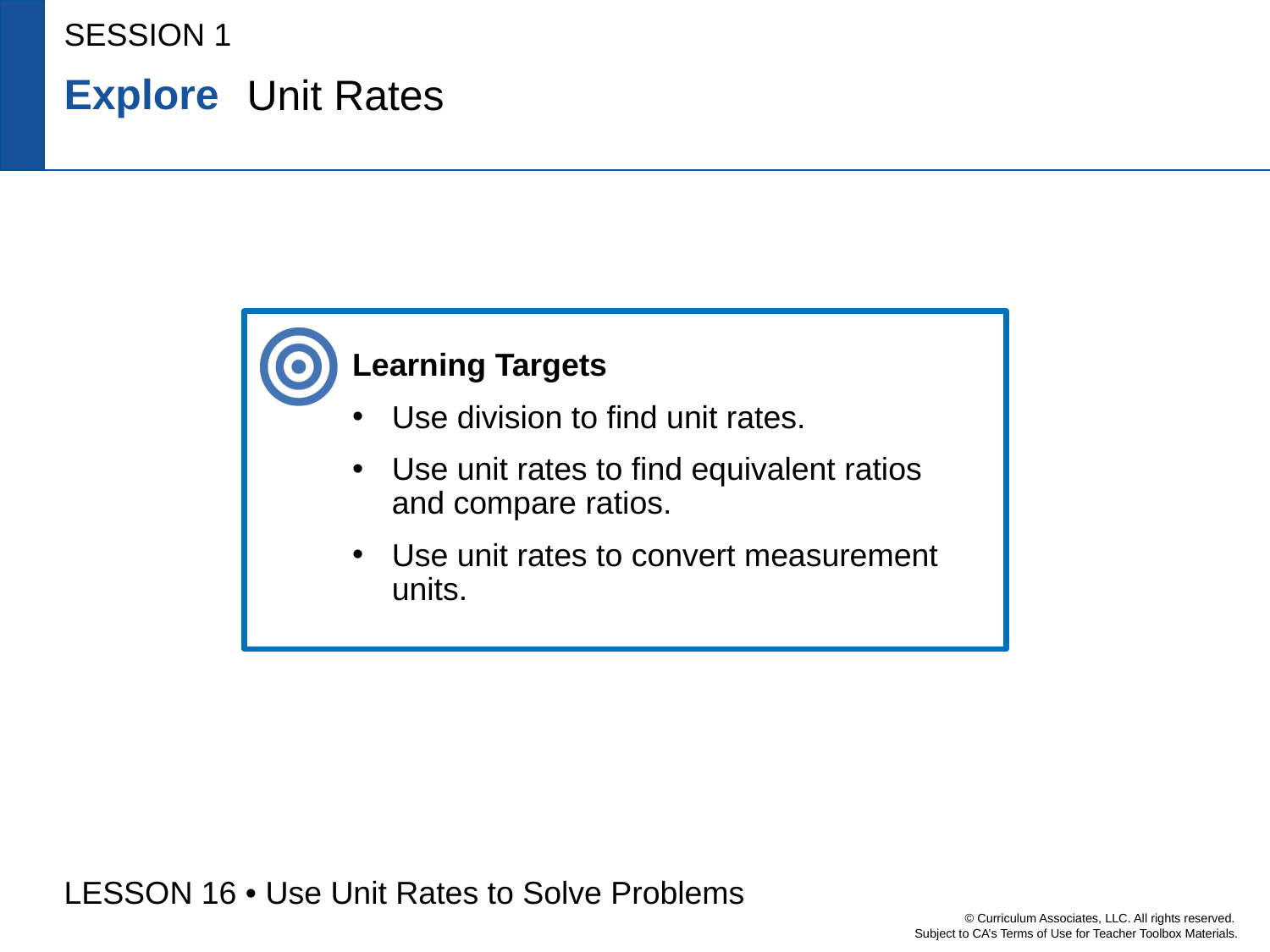

SESSION 1
Explore
Unit Rates
Learning Targets
Use division to find unit rates.
Use unit rates to find equivalent ratios and compare ratios.
Use unit rates to convert measurement units.
LESSON 16 • Use Unit Rates to Solve Problems